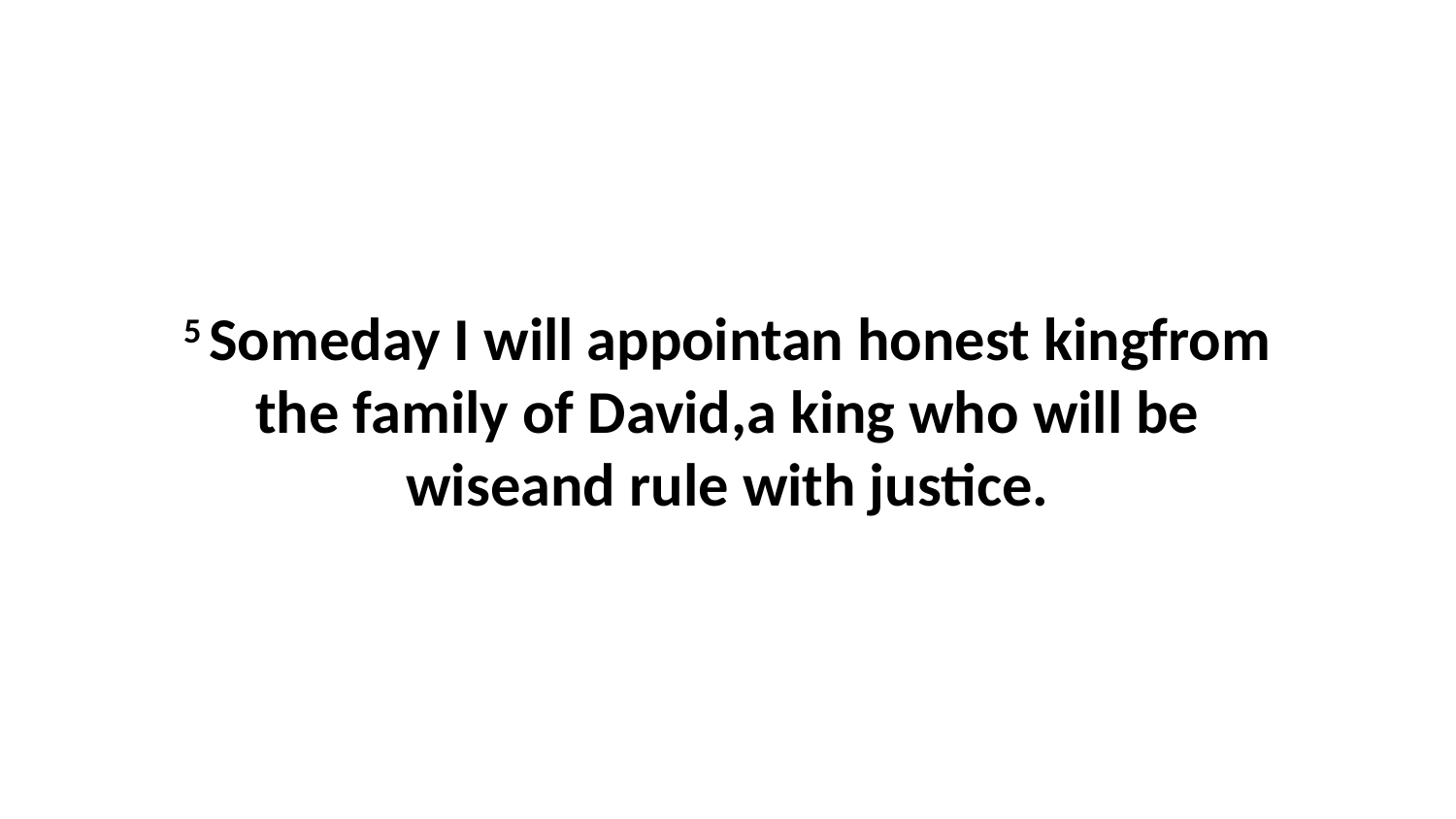

5 Someday I will appointan honest kingfrom the family of David,a king who will be wiseand rule with justice.